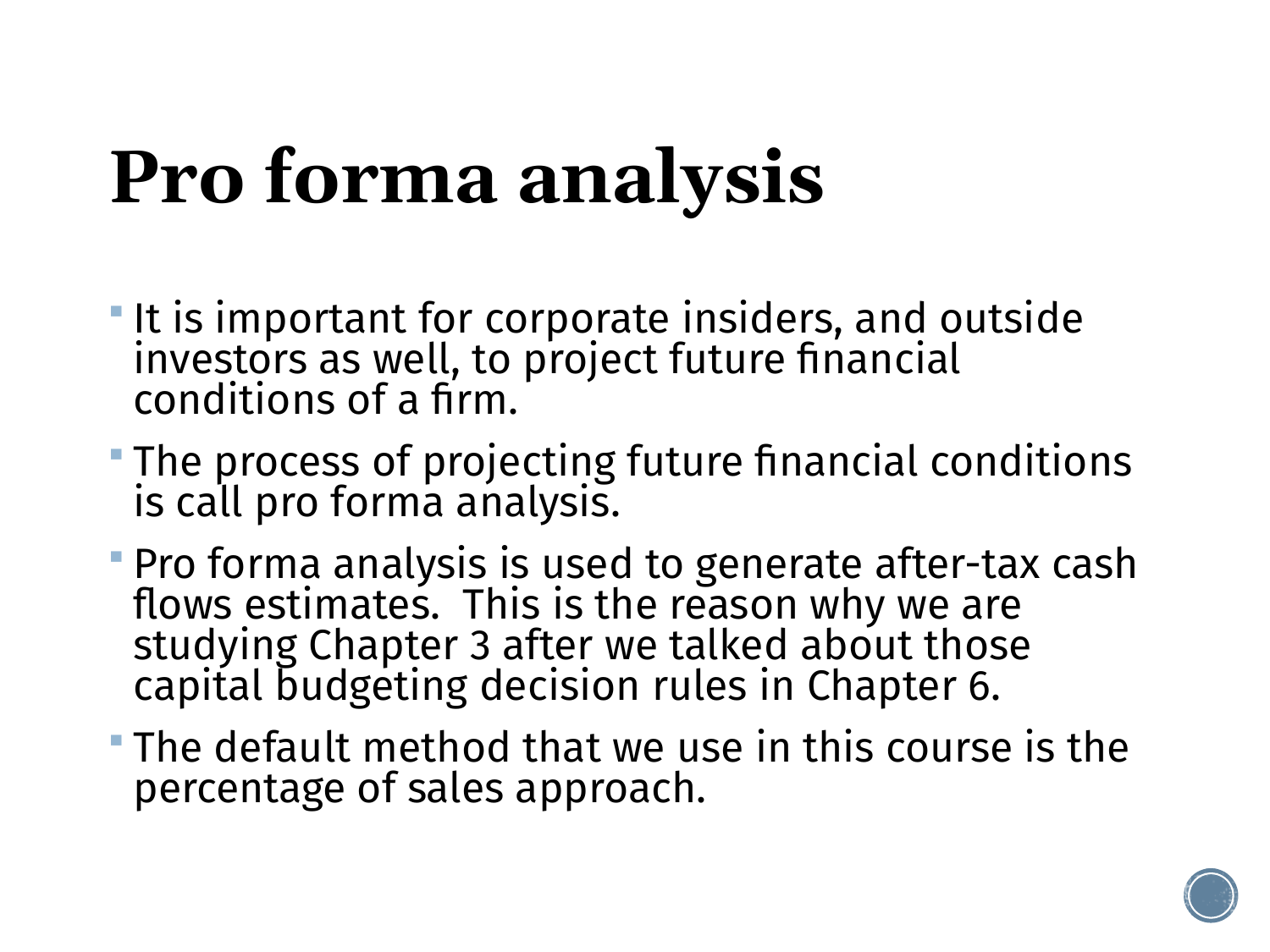

# Pro forma analysis
It is important for corporate insiders, and outside investors as well, to project future financial conditions of a firm.
The process of projecting future financial conditions is call pro forma analysis.
Pro forma analysis is used to generate after-tax cash flows estimates.  This is the reason why we are studying Chapter 3 after we talked about those capital budgeting decision rules in Chapter 6.
The default method that we use in this course is the percentage of sales approach.